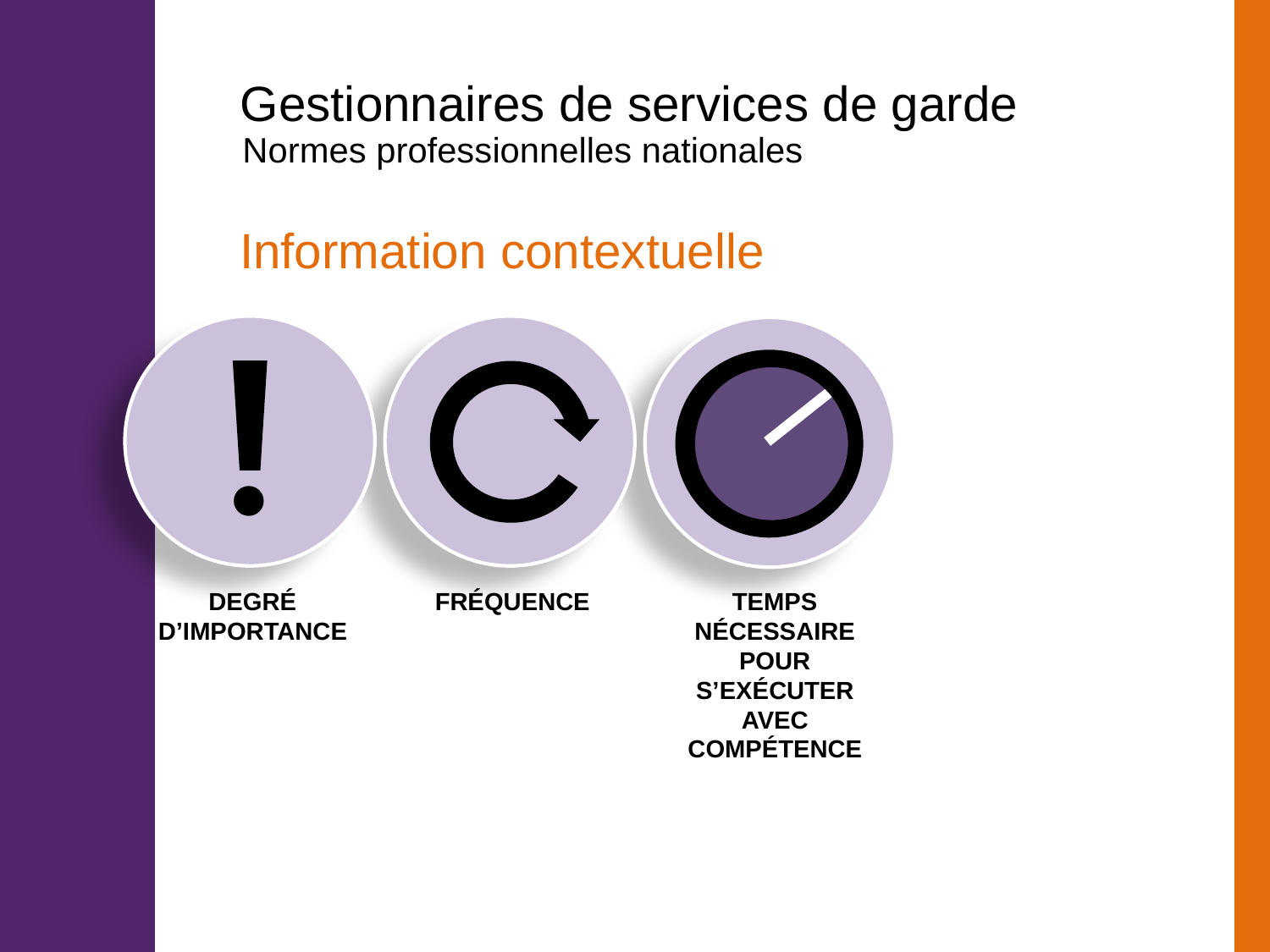

Gestionnaires de services de garde
Normes professionnelles nationales
Information contextuelle

DEGRÉ D’IMPORTANCE
FRÉQUENCE
TEMPS NÉCESSAIRE POUR S’EXÉCUTER AVEC COMPÉTENCE